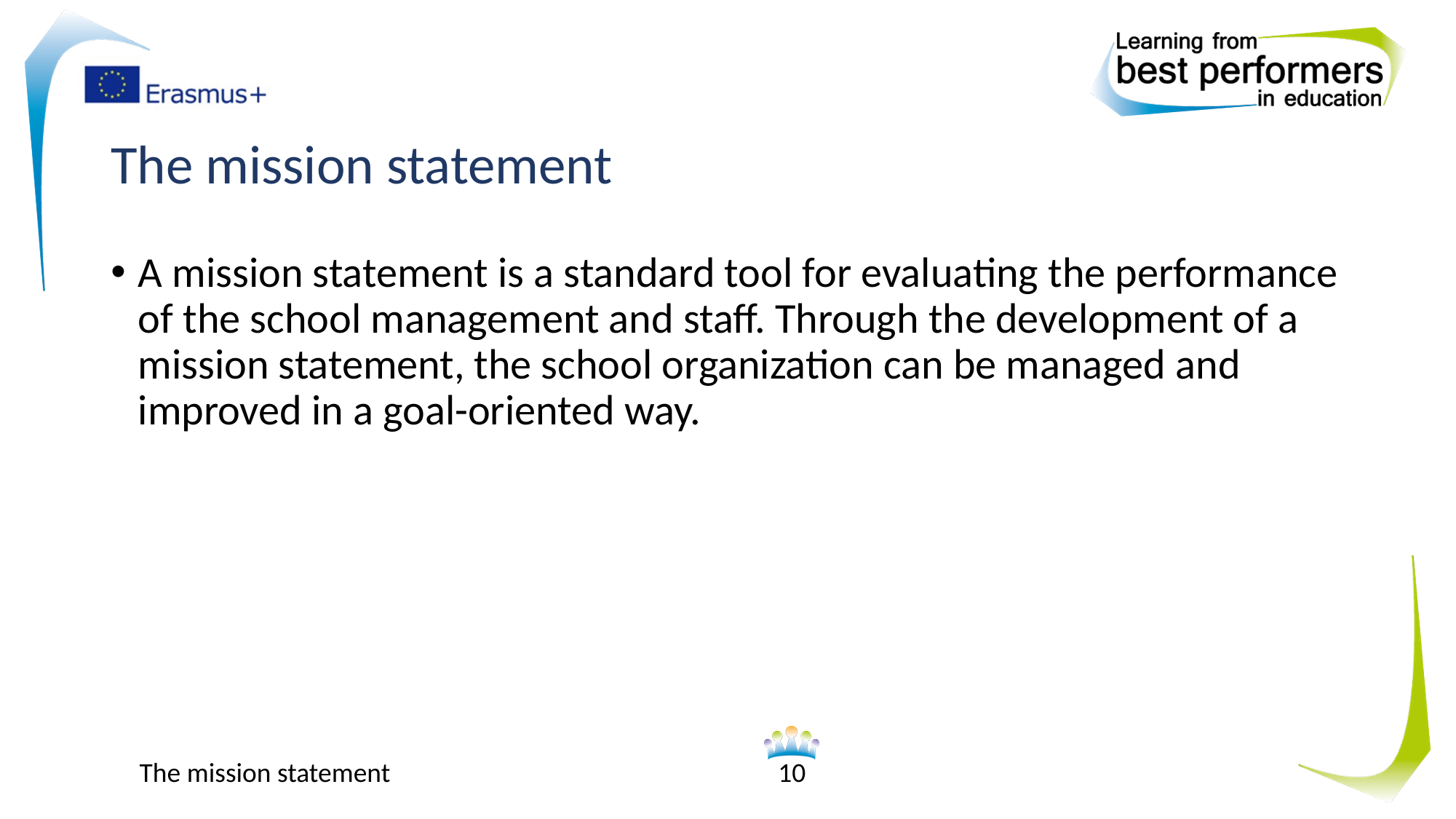

# The mission statement
A mission statement is a standard tool for evaluating the performance of the school management and staff. Through the development of a mission statement, the school organization can be managed and improved in a goal-oriented way.
The mission statement
10